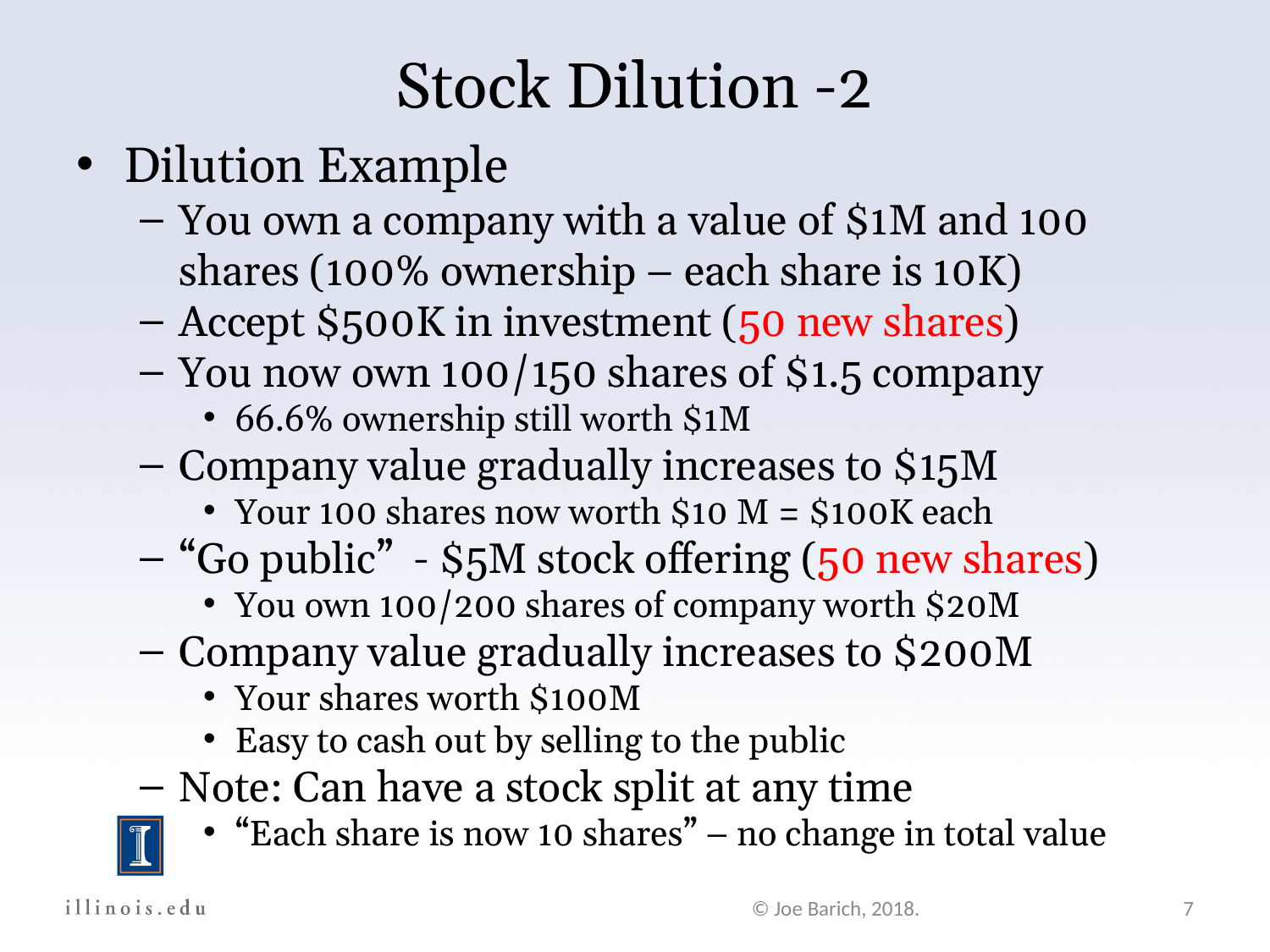

# Stock Dilution -2
Dilution Example
You own a company with a value of $1M and 100 shares (100% ownership – each share is 10K)
Accept $500K in investment (50 new shares)
You now own 100/150 shares of $1.5 company
66.6% ownership still worth $1M
Company value gradually increases to $15M
Your 100 shares now worth $10 M = $100K each
“Go public”  - $5M stock offering (50 new shares)
You own 100/200 shares of company worth $20M
Company value gradually increases to $200M
Your shares worth $100M
Easy to cash out by selling to the public
Note: Can have a stock split at any time
“Each share is now 10 shares” – no change in total value
© Joe Barich, 2018.
7